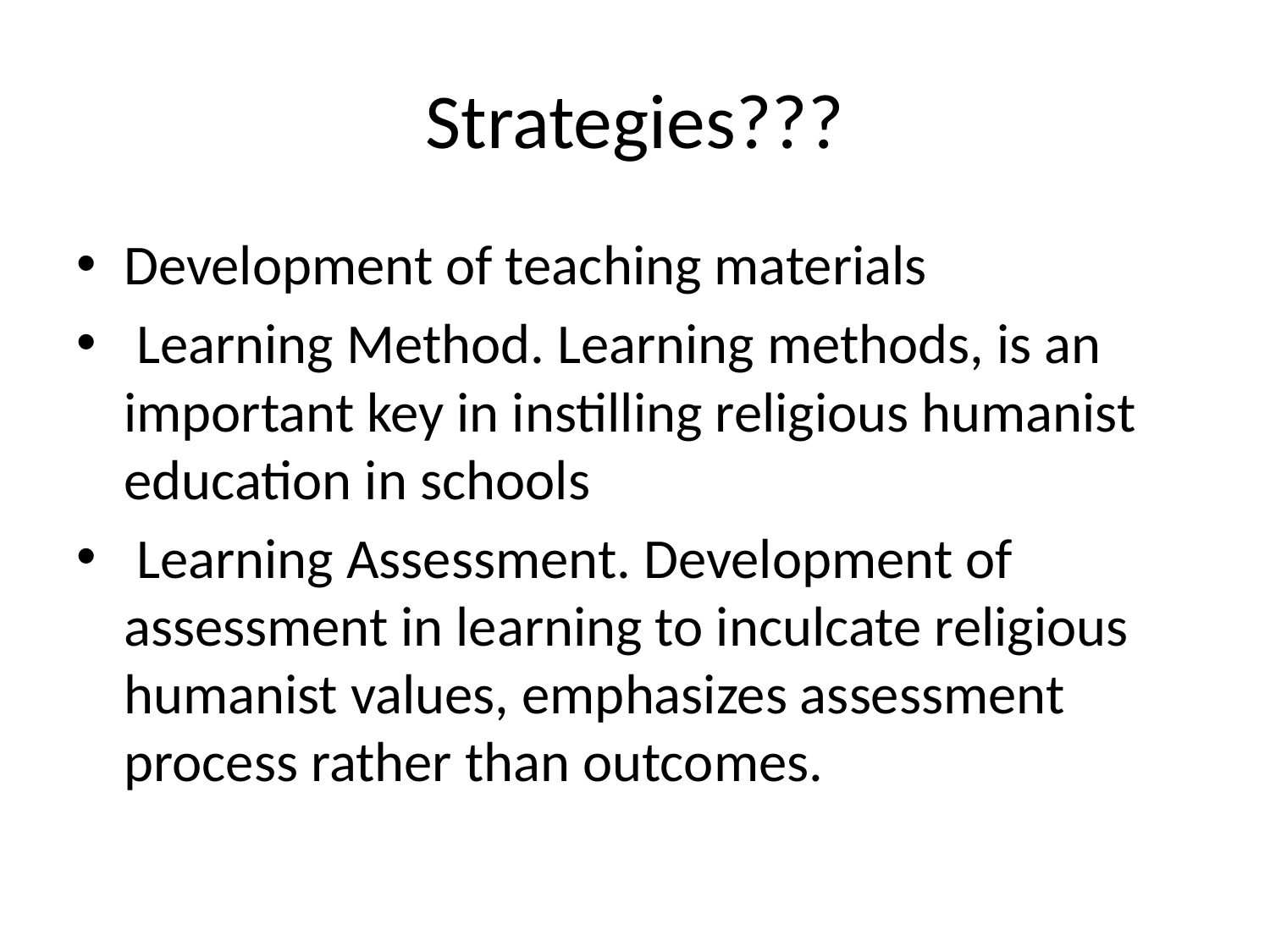

# Strategies???
Development of teaching materials
 Learning Method. Learning methods, is an important key in instilling religious humanist education in schools
 Learning Assessment. Development of assessment in learning to inculcate religious humanist values, emphasizes assessment process rather than outcomes.